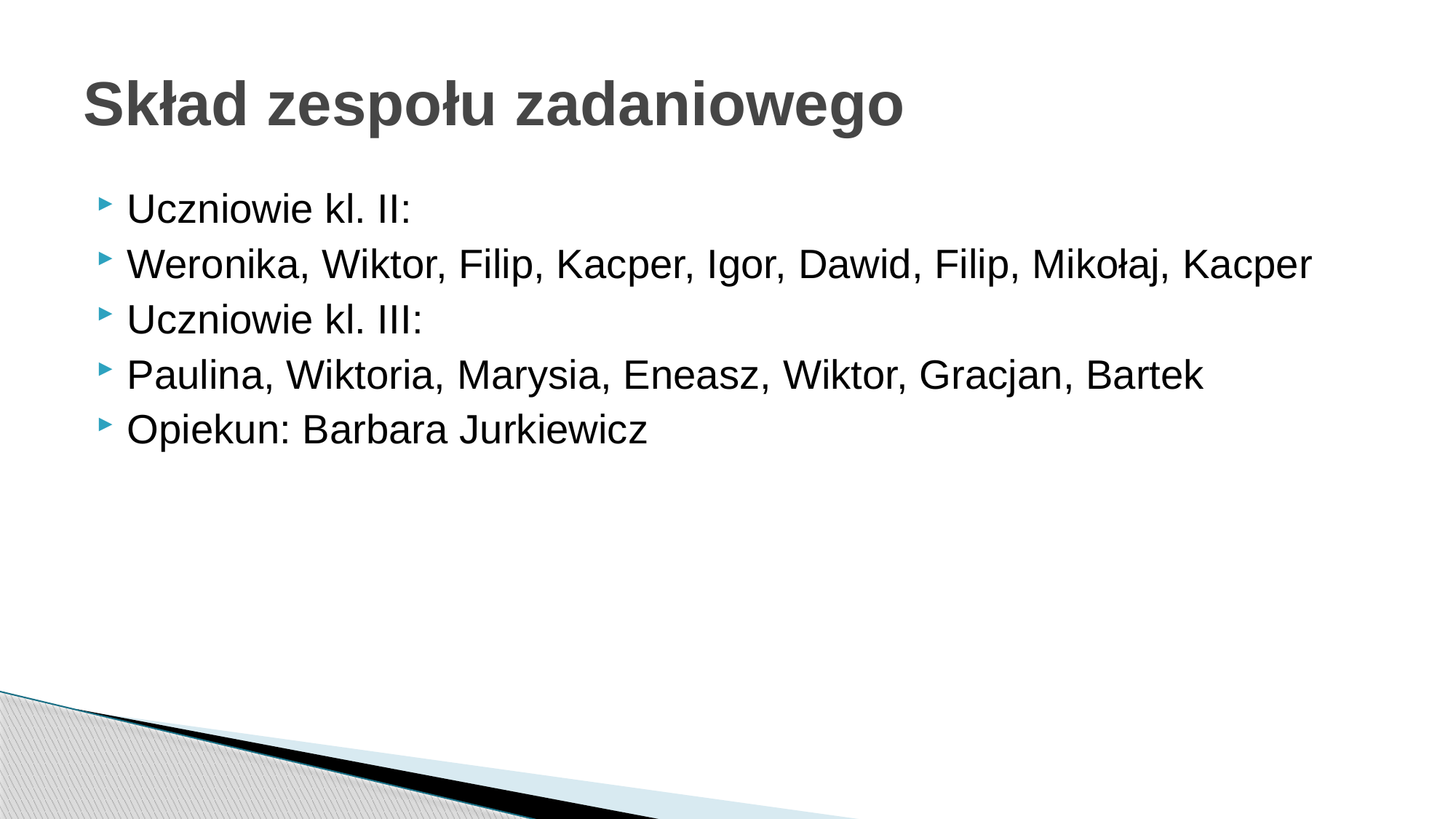

# Skład zespołu zadaniowego
Uczniowie kl. II:
Weronika, Wiktor, Filip, Kacper, Igor, Dawid, Filip, Mikołaj, Kacper
Uczniowie kl. III:
Paulina, Wiktoria, Marysia, Eneasz, Wiktor, Gracjan, Bartek
Opiekun: Barbara Jurkiewicz